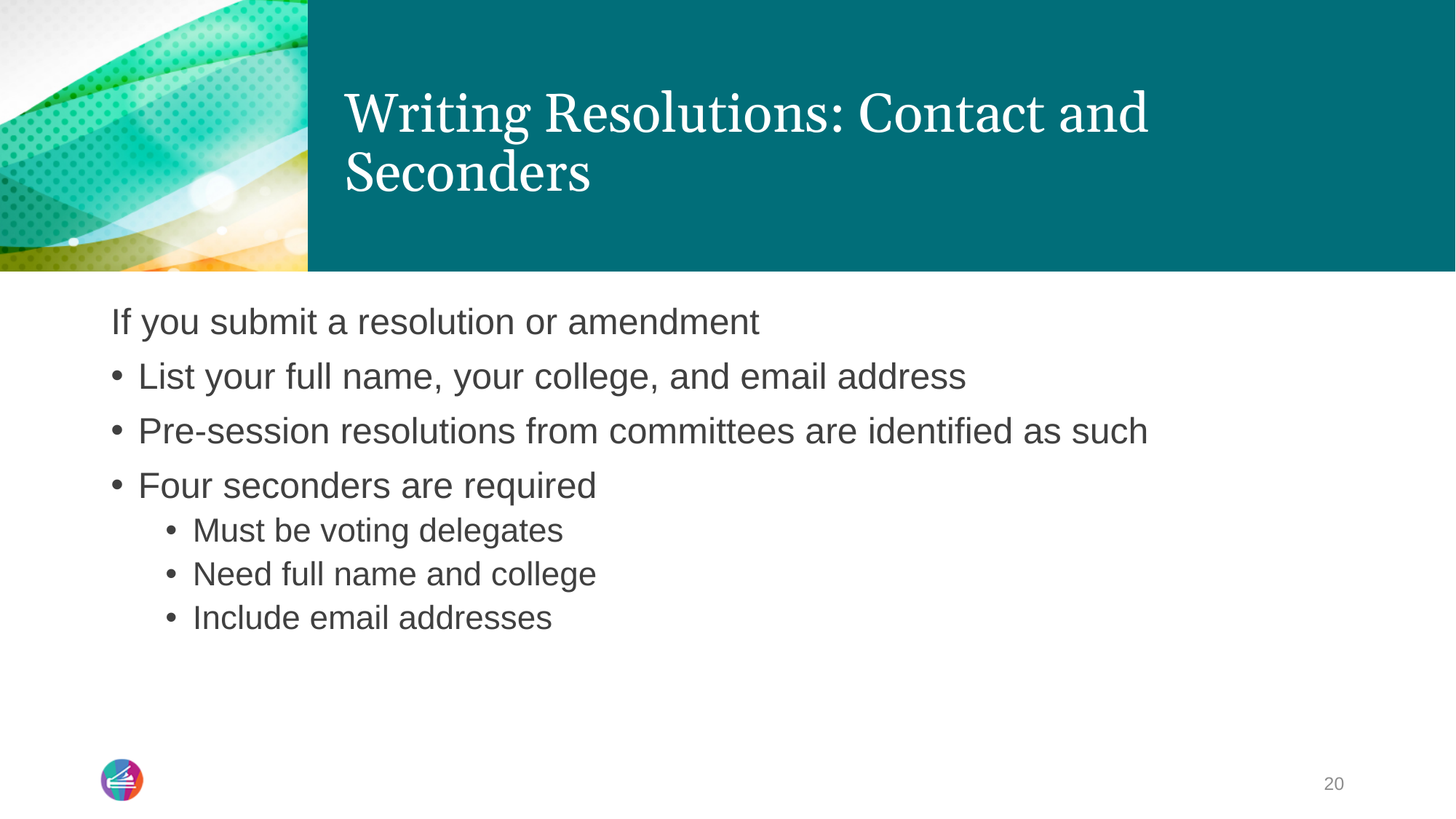

# Writing Resolutions: Contact and Seconders
If you submit a resolution or amendment
List your full name, your college, and email address
Pre-session resolutions from committees are identified as such
Four seconders are required
Must be voting delegates
Need full name and college
Include email addresses

20